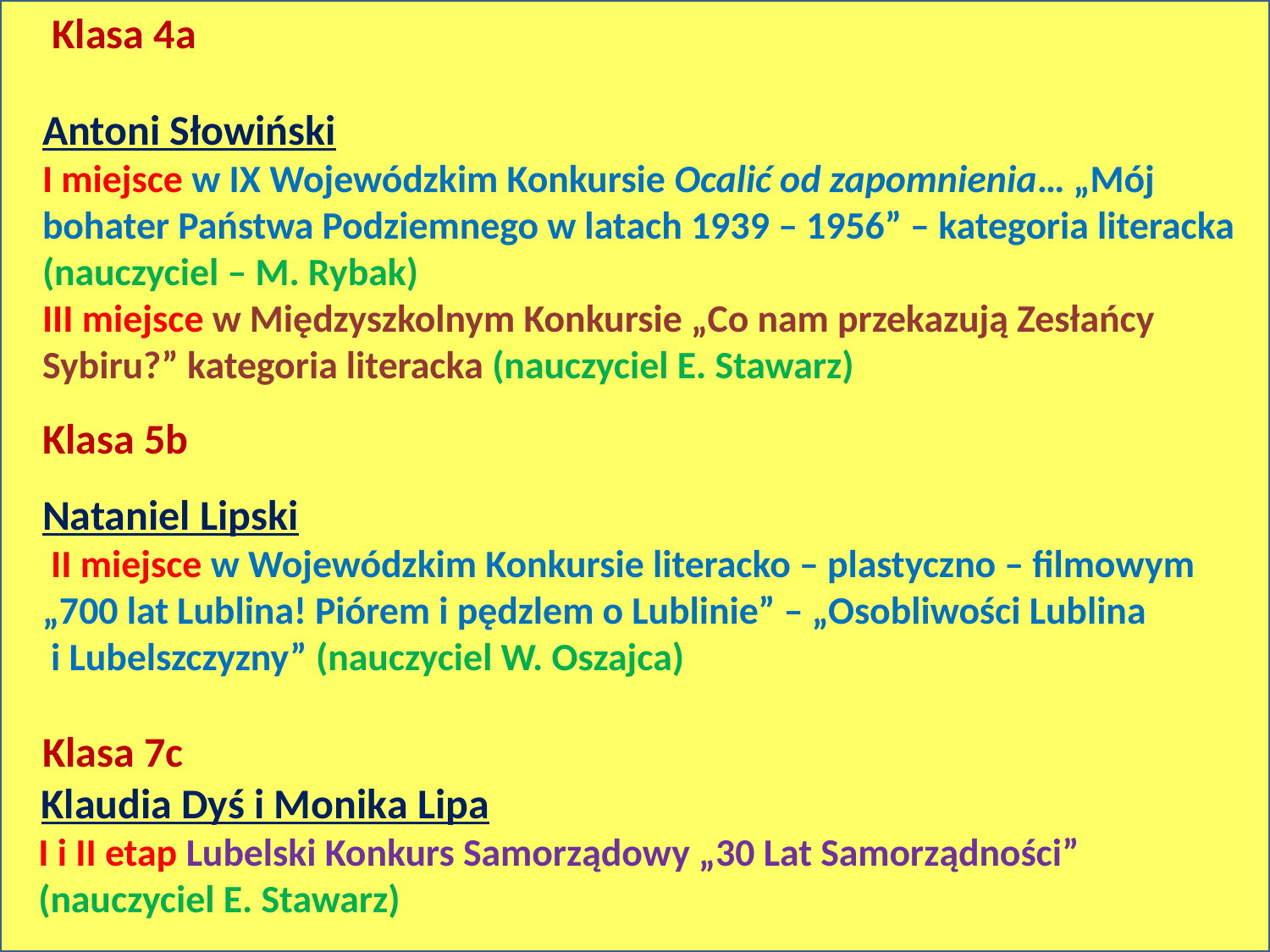

Klasa 4a
Antoni Słowiński
I miejsce w IX Wojewódzkim Konkursie Ocalić od zapomnienia… „Mój bohater Państwa Podziemnego w latach 1939 – 1956” – kategoria literacka (nauczyciel – M. Rybak)
III miejsce w Międzyszkolnym Konkursie „Co nam przekazują Zesłańcy Sybiru?” kategoria literacka (nauczyciel E. Stawarz)
Klasa 5b
Nataniel Lipski
 II miejsce w Wojewódzkim Konkursie literacko – plastyczno – filmowym
„700 lat Lublina! Piórem i pędzlem o Lublinie” – „Osobliwości Lublina
 i Lubelszczyzny” (nauczyciel W. Oszajca)

Klasa 7c

   Klaudia Dyś i Monika Lipa
   I i II etap Lubelski Konkurs Samorządowy „30 Lat Samorządności”
   (nauczyciel E. Stawarz)